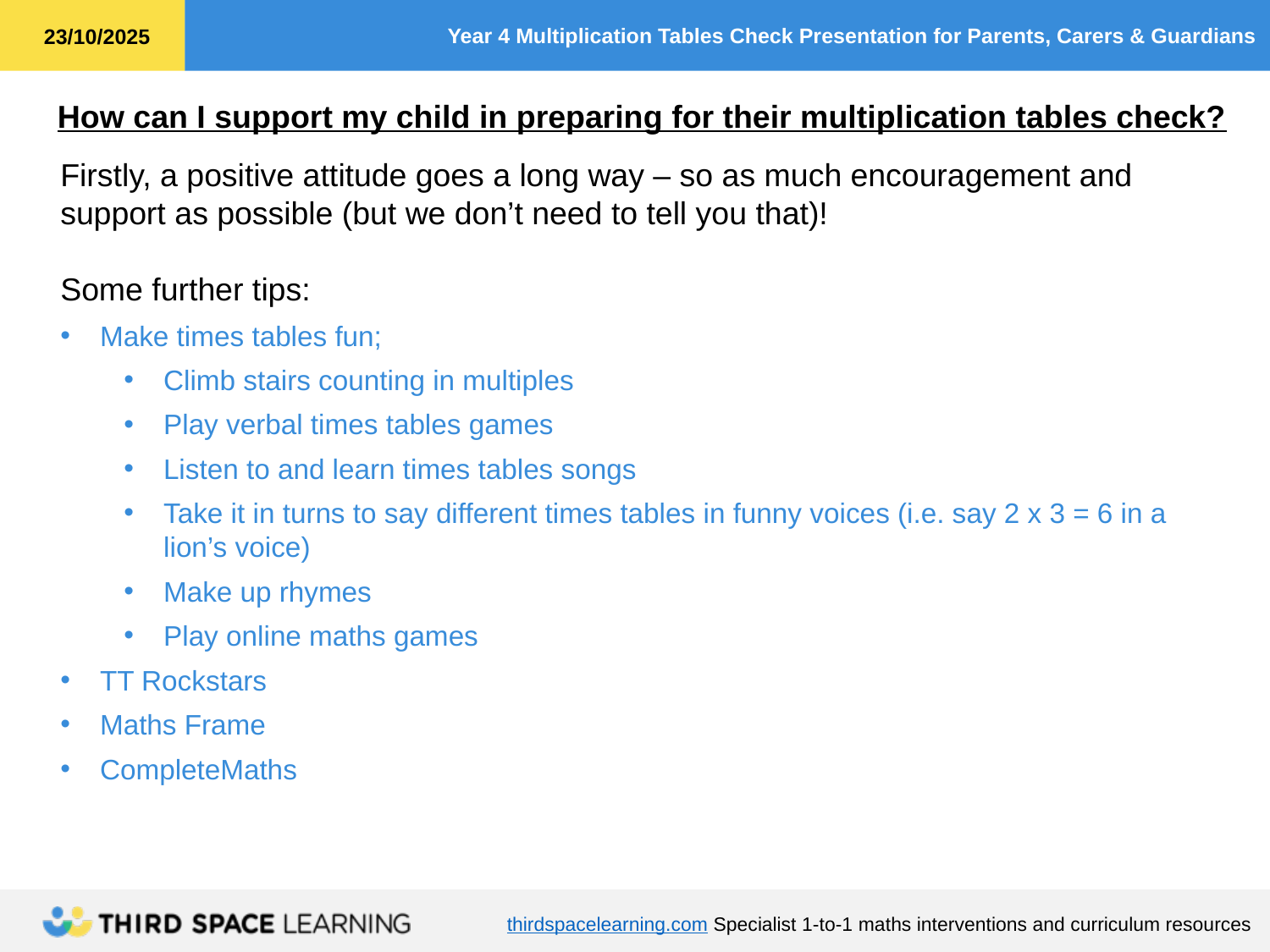

How can I support my child in preparing for their multiplication tables check?
Firstly, a positive attitude goes a long way – so as much encouragement and support as possible (but we don’t need to tell you that)!

Some further tips:
Make times tables fun;
Climb stairs counting in multiples
Play verbal times tables games
Listen to and learn times tables songs
Take it in turns to say different times tables in funny voices (i.e. say 2 x 3 = 6 in a lion’s voice)
Make up rhymes
Play online maths games
TT Rockstars
Maths Frame
CompleteMaths